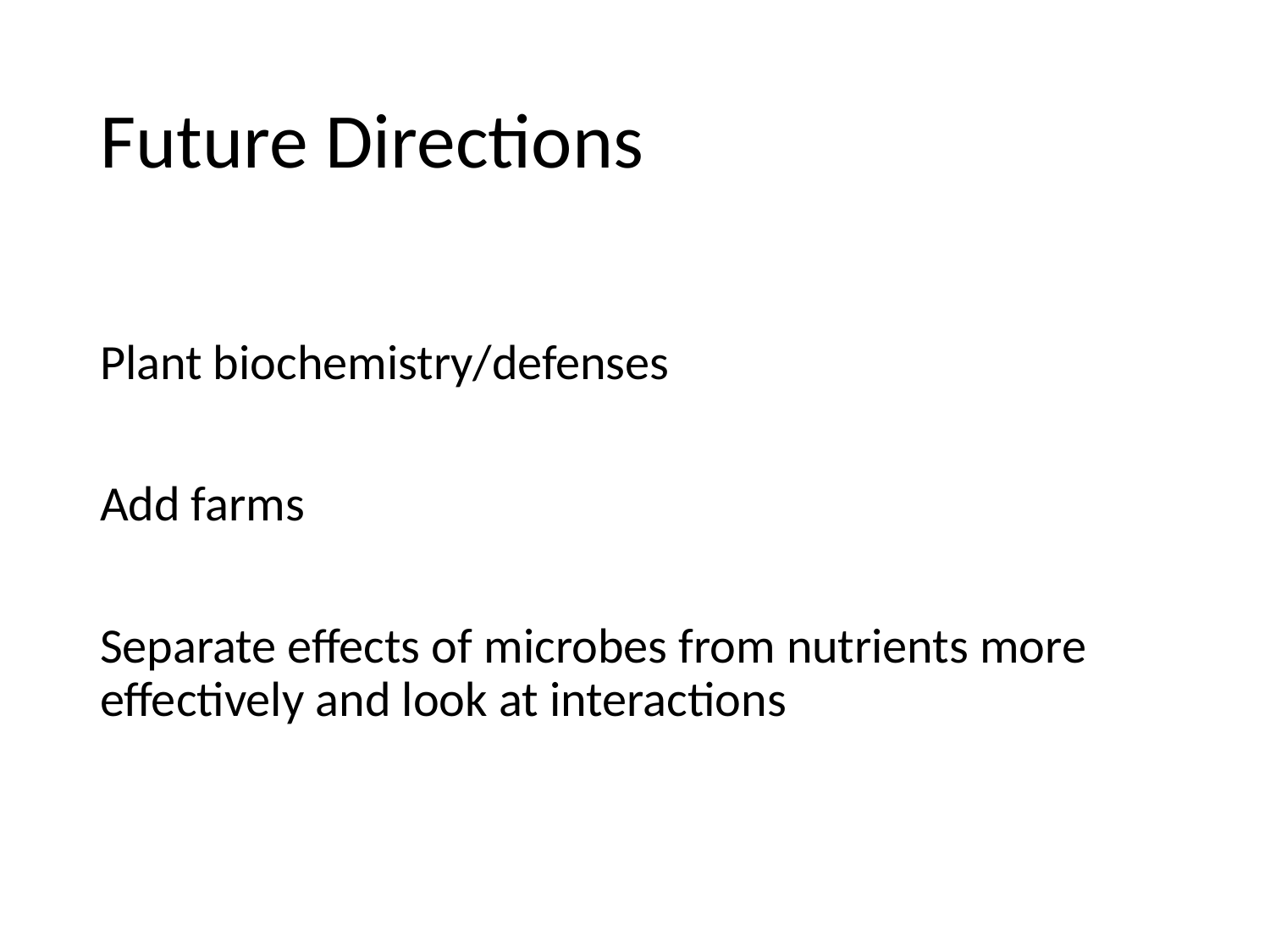

# Future Directions

Plant biochemistry/defenses

Add farms

Separate effects of microbes from nutrients more effectively and look at interactions